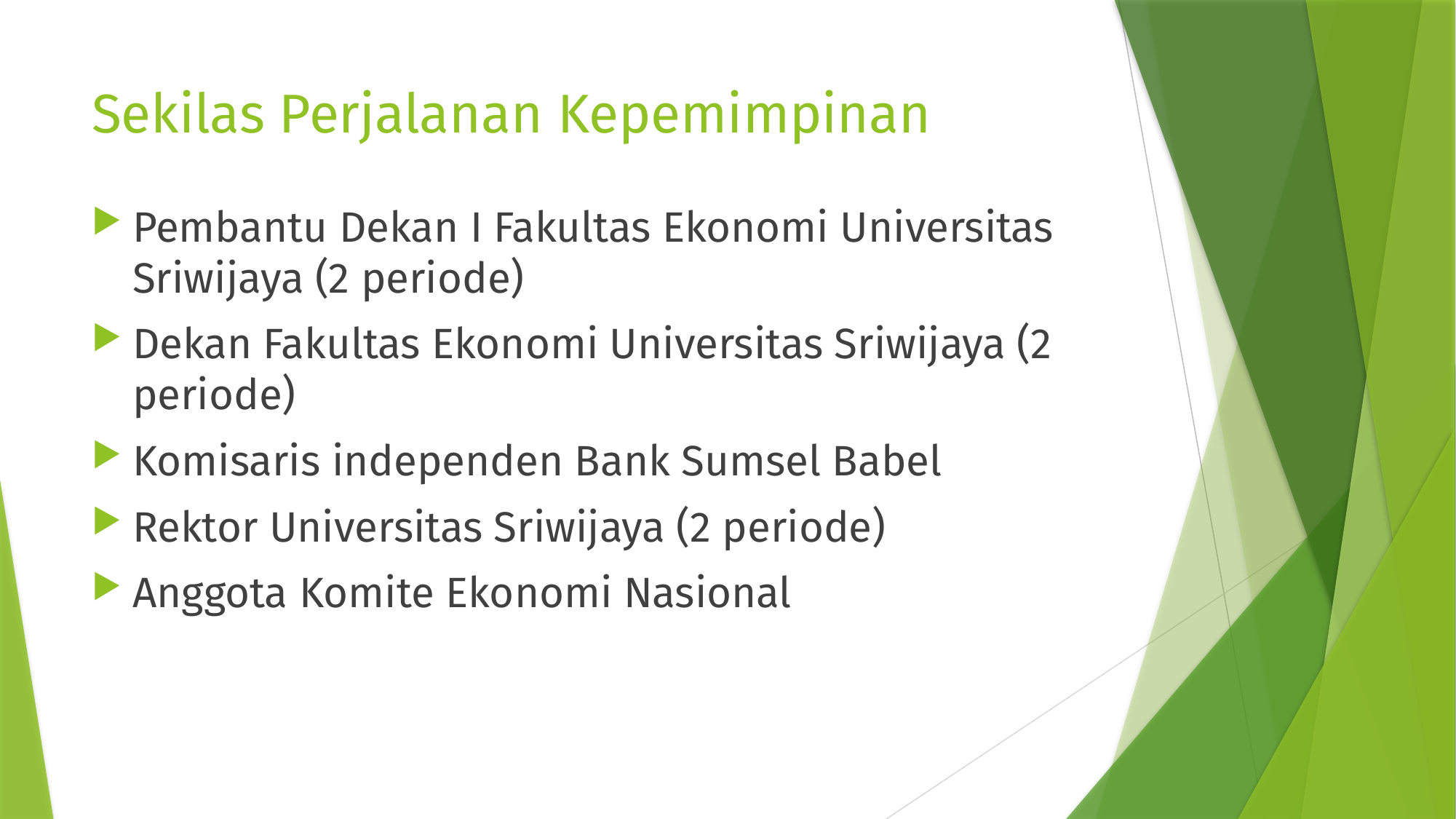

# Sekilas Perjalanan Kepemimpinan
Pembantu Dekan I Fakultas Ekonomi Universitas Sriwijaya (2 periode)
Dekan Fakultas Ekonomi Universitas Sriwijaya (2 periode)
Komisaris independen Bank Sumsel Babel
Rektor Universitas Sriwijaya (2 periode)
Anggota Komite Ekonomi Nasional